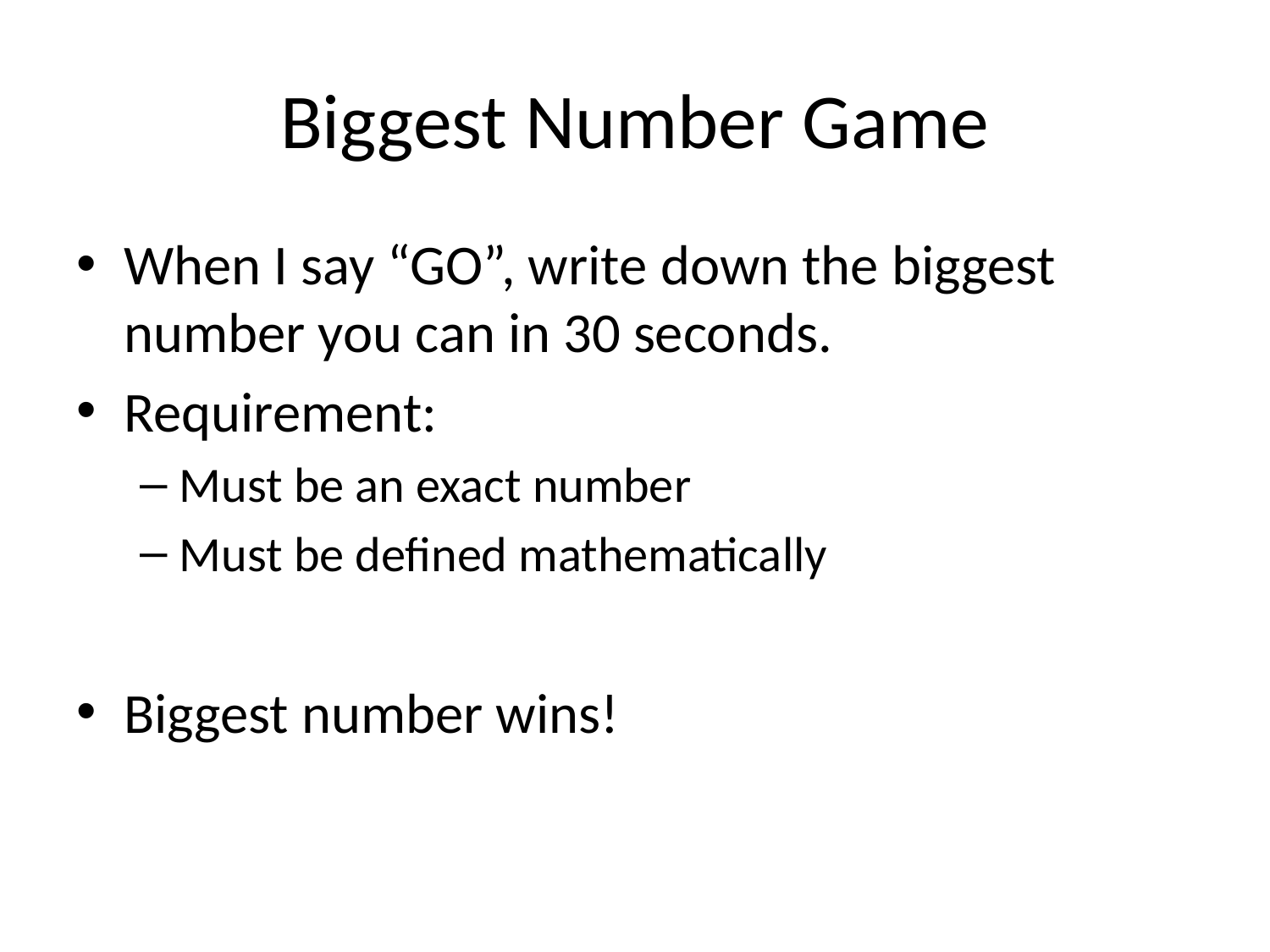

# Biggest Number Game
When I say “GO”, write down the biggest number you can in 30 seconds.
Requirement:
Must be an exact number
Must be defined mathematically

Biggest number wins!